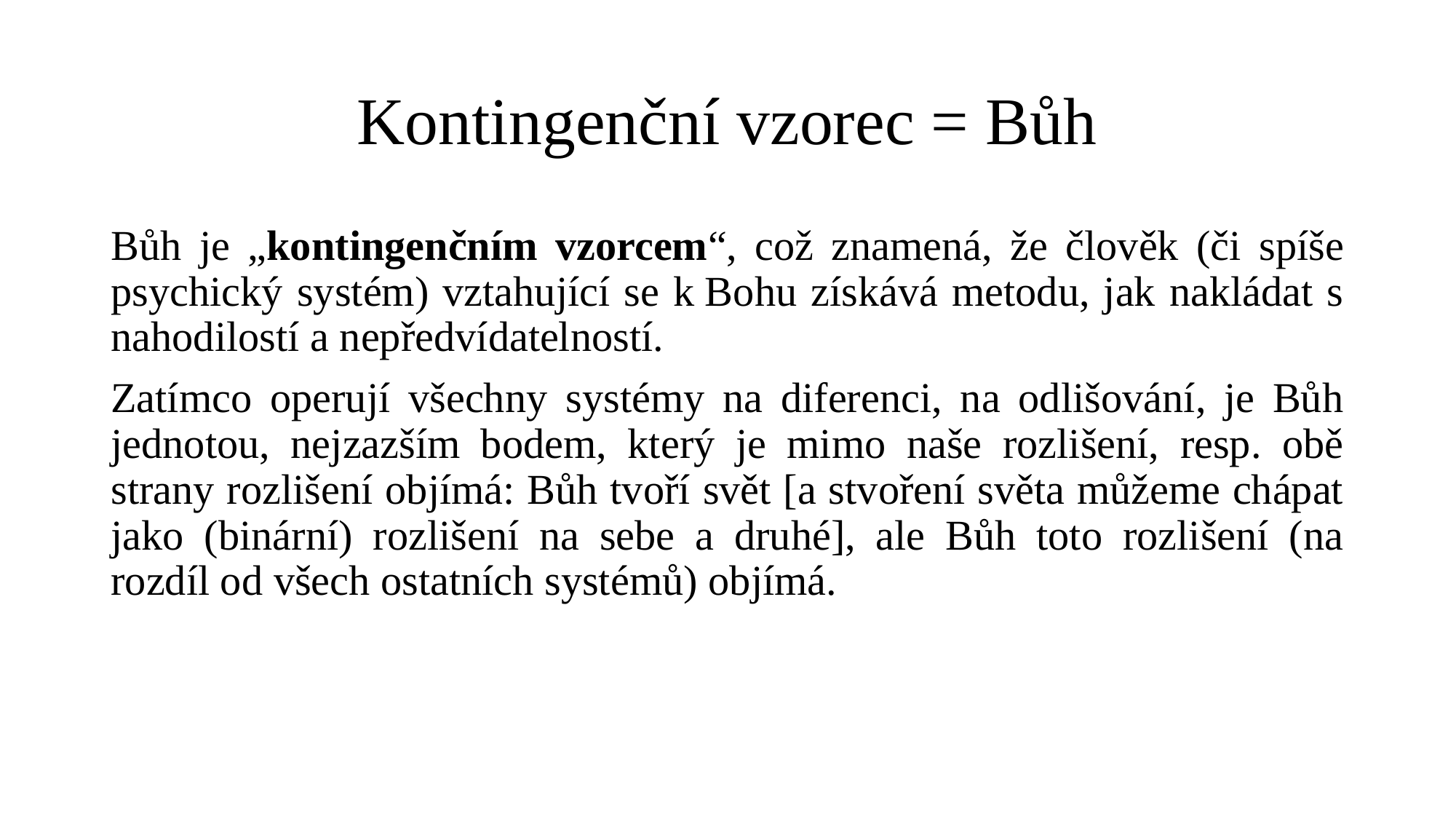

# Kontingenční vzorec = Bůh
Bůh je „kontingenčním vzorcem“, což znamená, že člověk (či spíše psychický systém) vztahující se k Bohu získává metodu, jak nakládat s nahodilostí a nepředvídatelností.
Zatímco operují všechny systémy na diferenci, na odlišování, je Bůh jednotou, nejzazším bodem, který je mimo naše rozlišení, resp. obě strany rozlišení objímá: Bůh tvoří svět [a stvoření světa můžeme chápat jako (binární) rozlišení na sebe a druhé], ale Bůh toto rozlišení (na rozdíl od všech ostatních systémů) objímá.